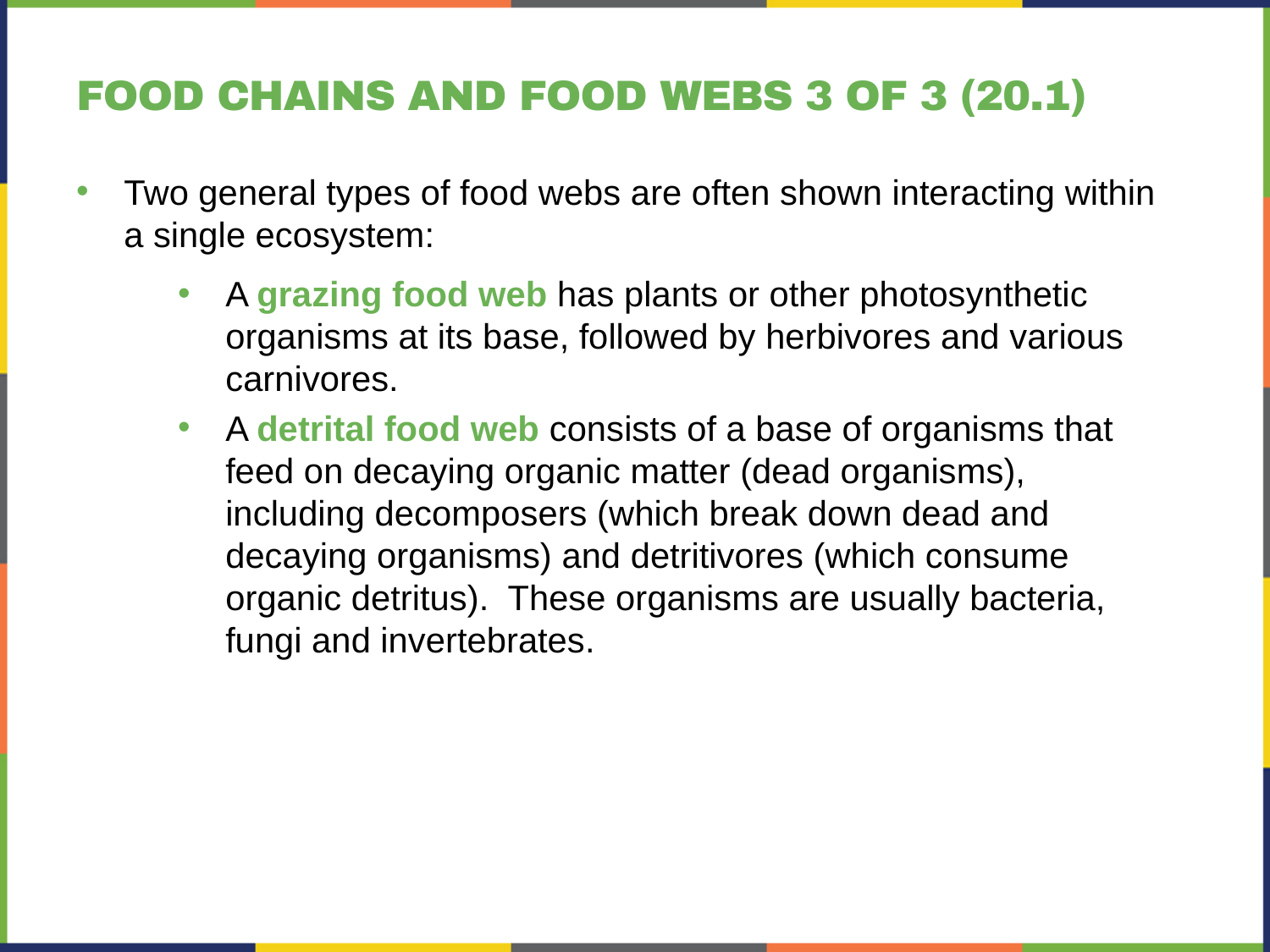

# Food chains and food webs 3 of 3 (20.1)
Two general types of food webs are often shown interacting within a single ecosystem:
A grazing food web has plants or other photosynthetic organisms at its base, followed by herbivores and various carnivores.
A detrital food web consists of a base of organisms that feed on decaying organic matter (dead organisms), including decomposers (which break down dead and decaying organisms) and detritivores (which consume organic detritus).  These organisms are usually bacteria, fungi and invertebrates.